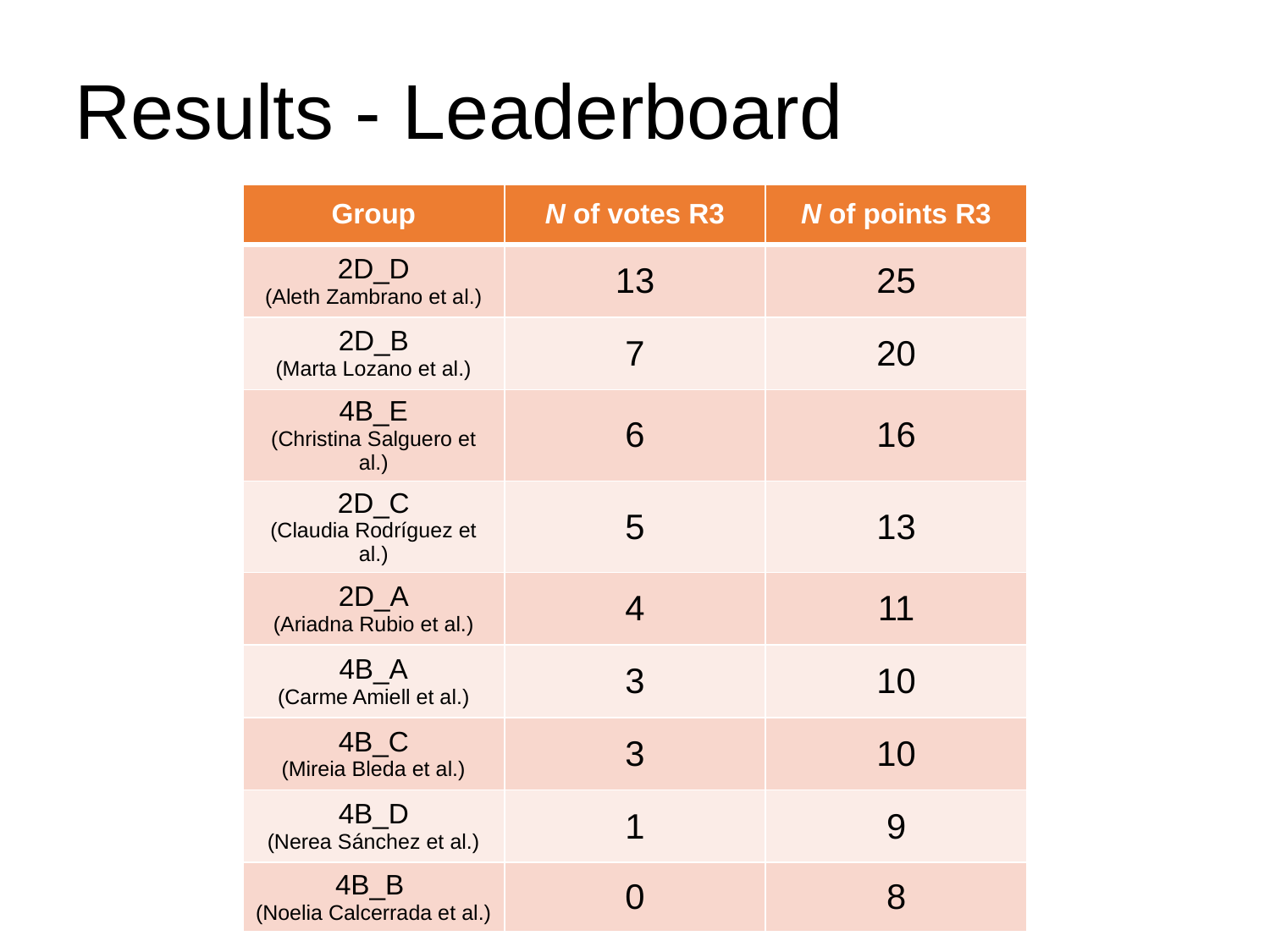

# Results - Leaderboard
| Group | N of votes R3 | N of points R3 |
| --- | --- | --- |
| 2D\_D (Aleth Zambrano et al.) | 13 | 25 |
| 2D\_B (Marta Lozano et al.) | 7 | 20 |
| 4B\_E (Christina Salguero et al.) | 6 | 16 |
| 2D\_C (Claudia Rodríguez et al.) | 5 | 13 |
| 2D\_A (Ariadna Rubio et al.) | 4 | 11 |
| 4B\_A (Carme Amiell et al.) | 3 | 10 |
| 4B\_C (Mireia Bleda et al.) | 3 | 10 |
| 4B\_D (Nerea Sánchez et al.) | 1 | 9 |
| 4B\_B (Noelia Calcerrada et al.) | 0 | 8 |